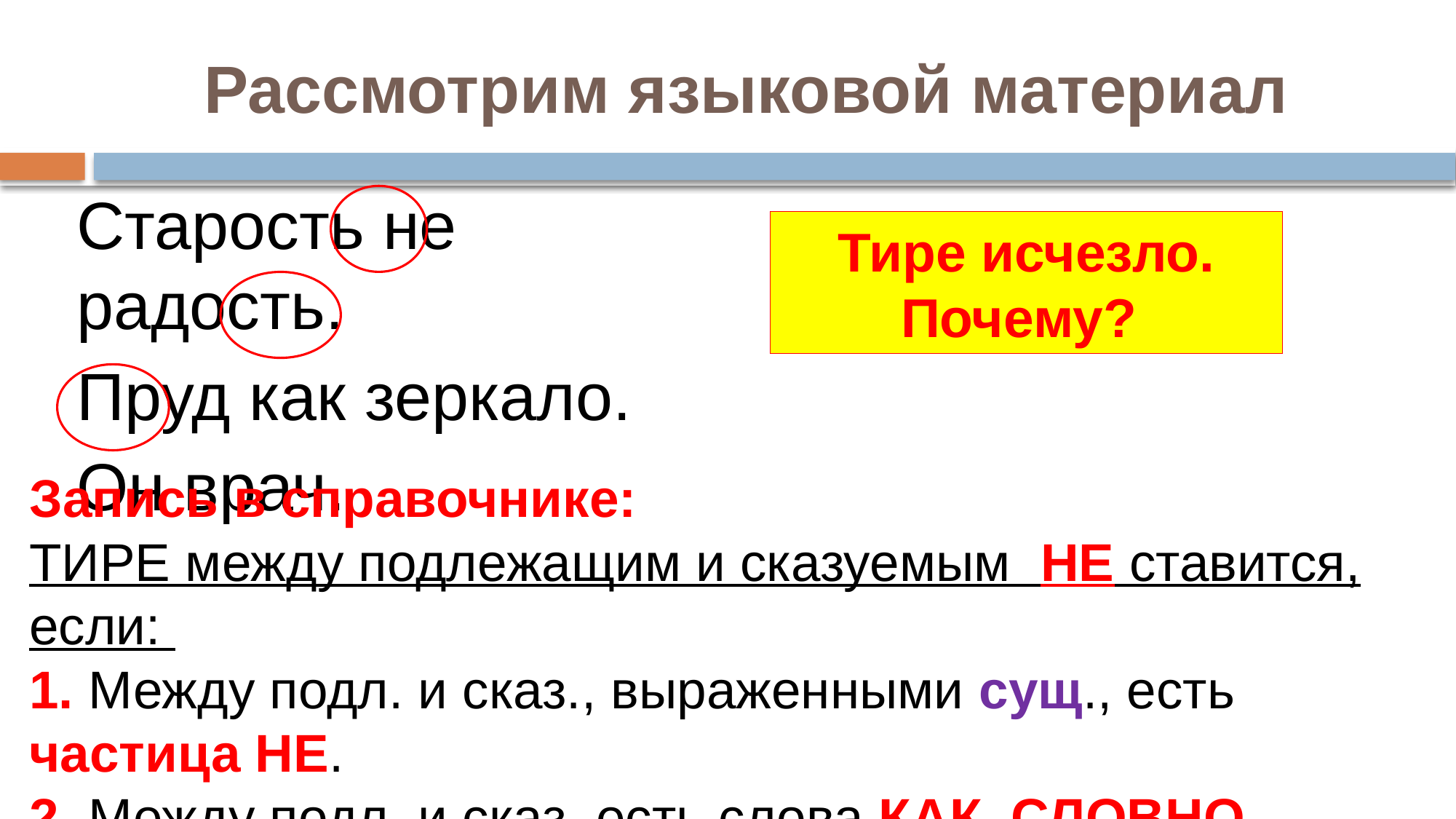

# Рассмотрим языковой материал
Старость не радость.
Пруд как зеркало.
Он врач.

Тире исчезло. Почему?

Запись в справочнике:
ТИРЕ между подлежащим и сказуемым  НЕ ставится, если:
1. Между подл. и сказ., выраженными сущ., есть частица НЕ.
2. Между подл. и сказ. есть слова КАК, СЛОВНО, БУДТО, ЕСТЬ.
3. Если подлежащее выражено личным местоимением.